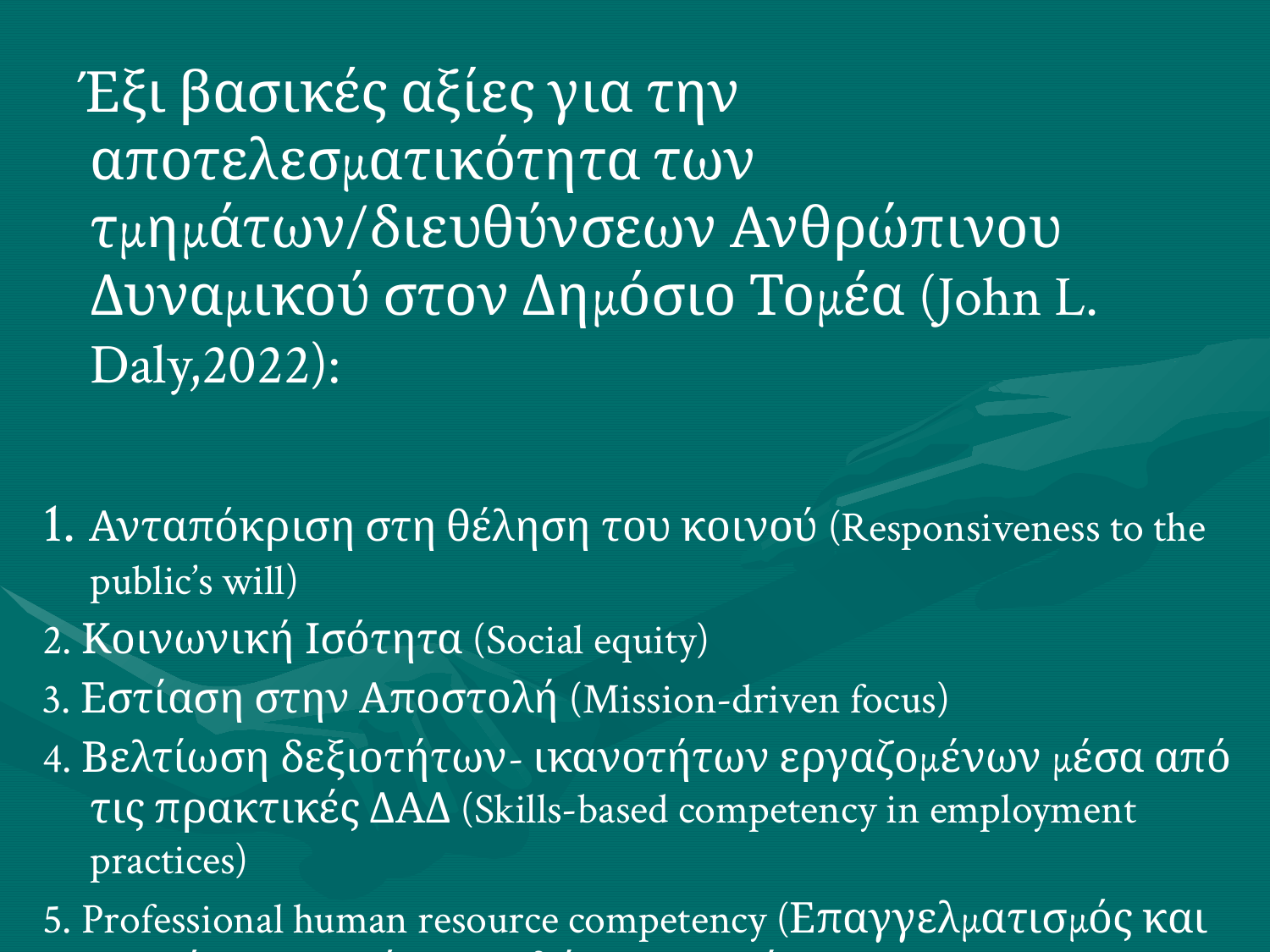

Έξι βασικές αξίες για την αποτελεσματικότητα των τμημάτων/διευθύνσεων Ανθρώπινου Δυναμικού στον Δημόσιο Τομέα (John L. Daly,2022):

1. Ανταπόκριση στη θέληση του κοινού (Responsiveness to the public’s will)
2. Κοινωνική Ισότητα (Social equity)
3. Εστίαση στην Αποστολή (Mission-driven focus)
4. Βελτίωση δεξιοτήτων- ικανοτήτων εργαζομένων μέσα από τις πρακτικές ΔΑΔ (Skills-based competency in employment practices)
5. Professional human resource competency (Επαγγελματισμός και Ικανότητες από τα στελέχη του τμήματος ΔΑΔ)
6. Ethically based organizational culture ( Δημιουργία Ηθικής Οργανωσιακής Κουλτούρας